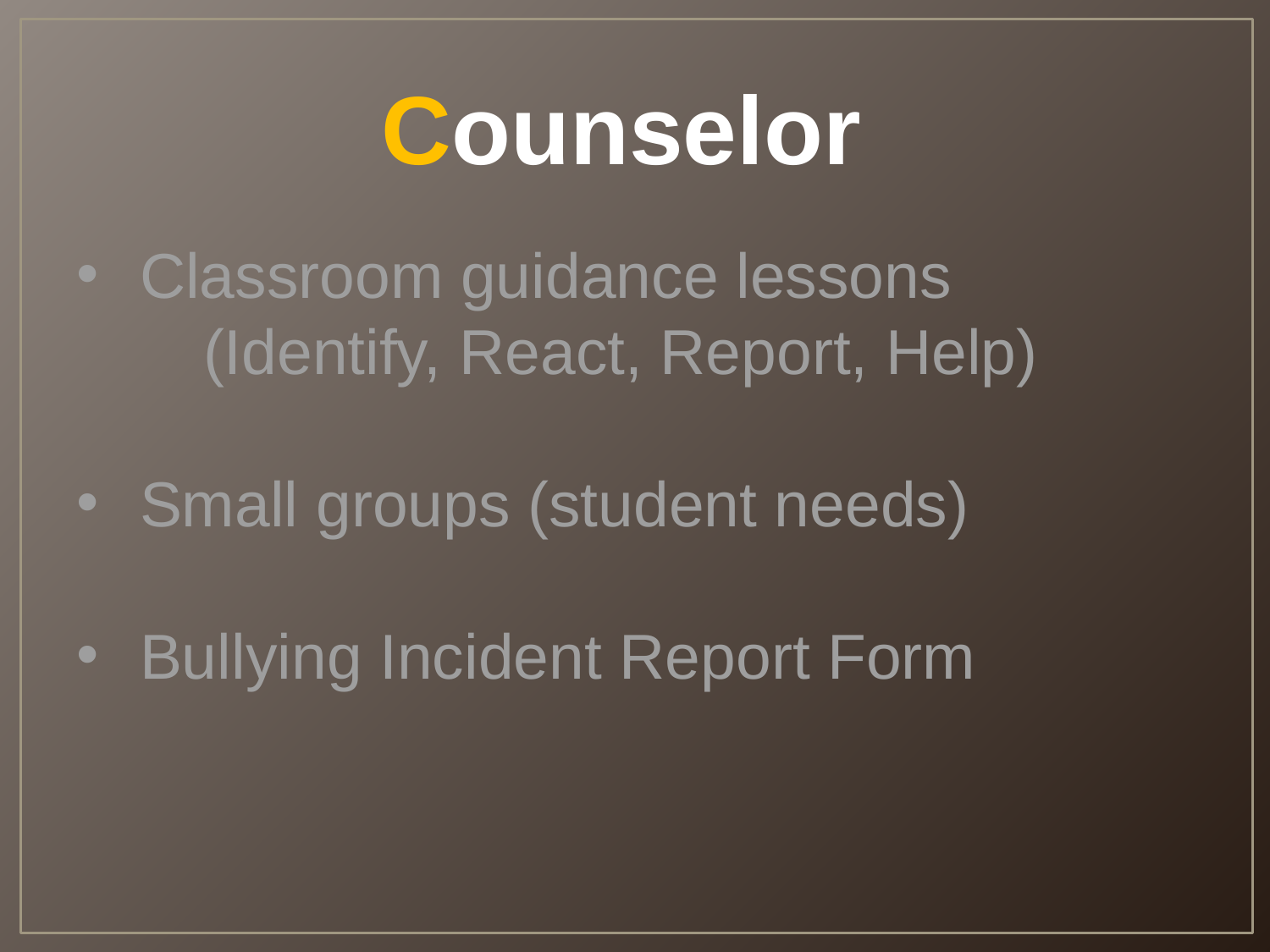

# Counselor
Classroom guidance lessons
	(Identify, React, Report, Help)

Small groups (student needs)

Bullying Incident Report Form